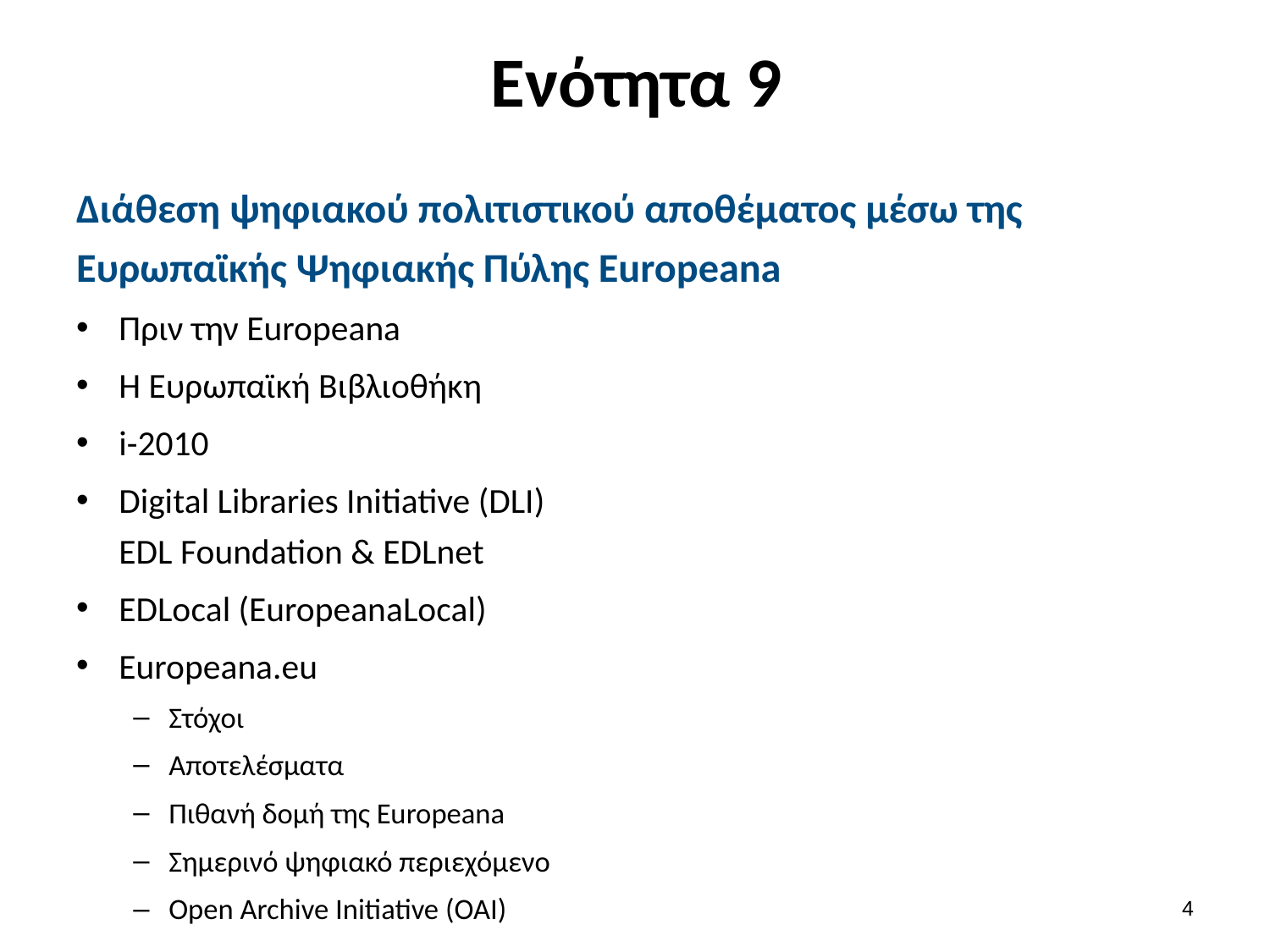

# Ενότητα 9
Διάθεση ψηφιακού πολιτιστικού αποθέματος μέσω της Ευρωπαϊκής Ψηφιακής Πύλης Europeana
Πριν την Europeana
Η Ευρωπαϊκή Βιβλιοθήκη
i-2010
Digital Libraries Initiative (DLI)
EDL Foundation & EDLnet
EDLocal (EuropeanaLocal)
Europeana.eu
Στόχοι
Αποτελέσματα
Πιθανή δομή της Europeana
Σημερινό ψηφιακό περιεχόμενο
Open Archive Initiative (OAI)
4